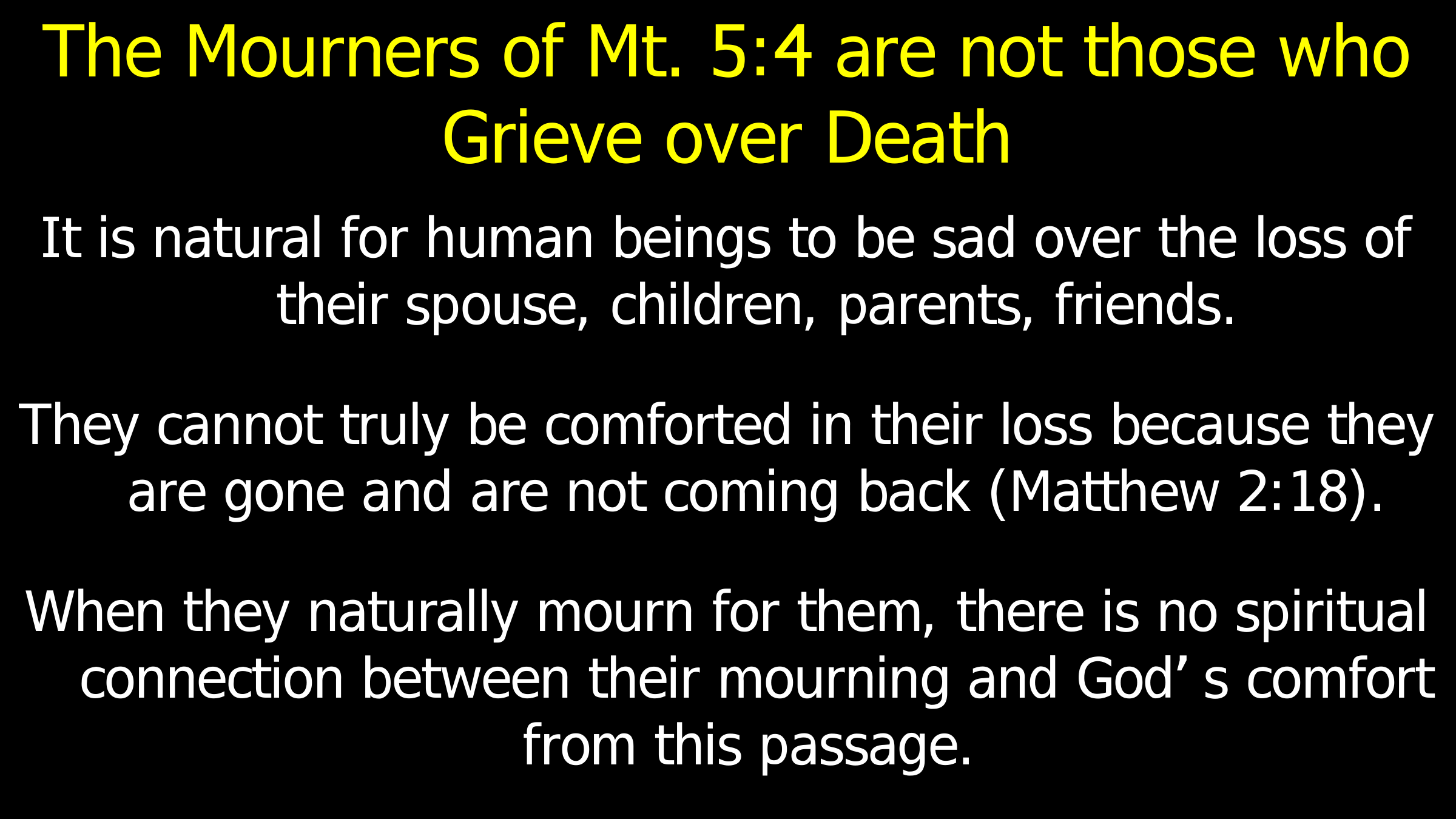

# The Mourners of Mt. 5:4 are not those who Grieve over Death
It is natural for human beings to be sad over the loss of their spouse, children, parents, friends.

They cannot truly be comforted in their loss because they are gone and are not coming back (Matthew 2:18).

When they naturally mourn for them, there is no spiritual connection between their mourning and God’ s comfort from this passage.